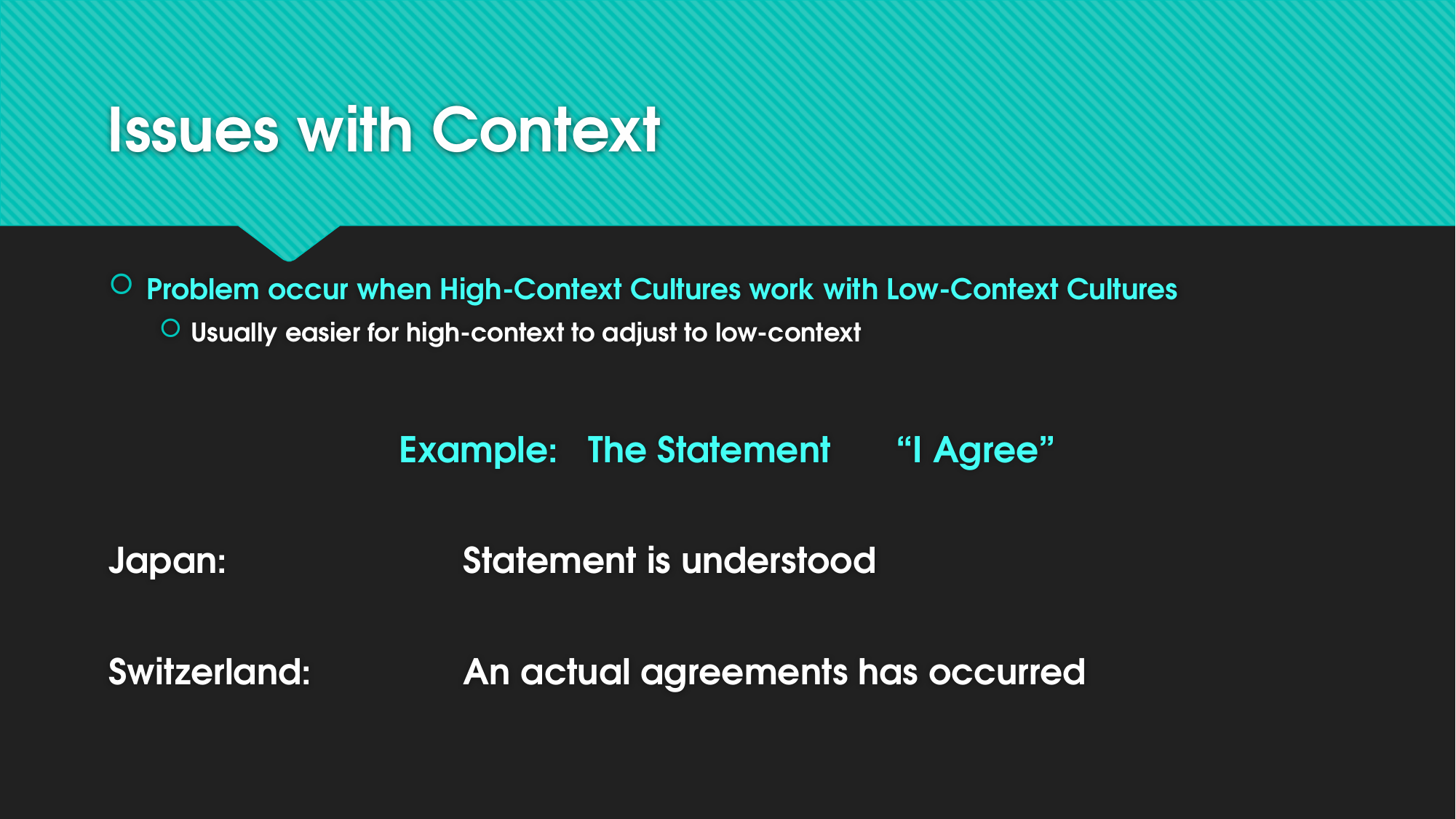

# Issues with Context
Problem occur when High-Context Cultures work with Low-Context Cultures
Usually easier for high-context to adjust to low-context

Example:   The Statement 	“I Agree”

Japan:  				Statement is understood

Switzerland:			An actual agreements has occurred